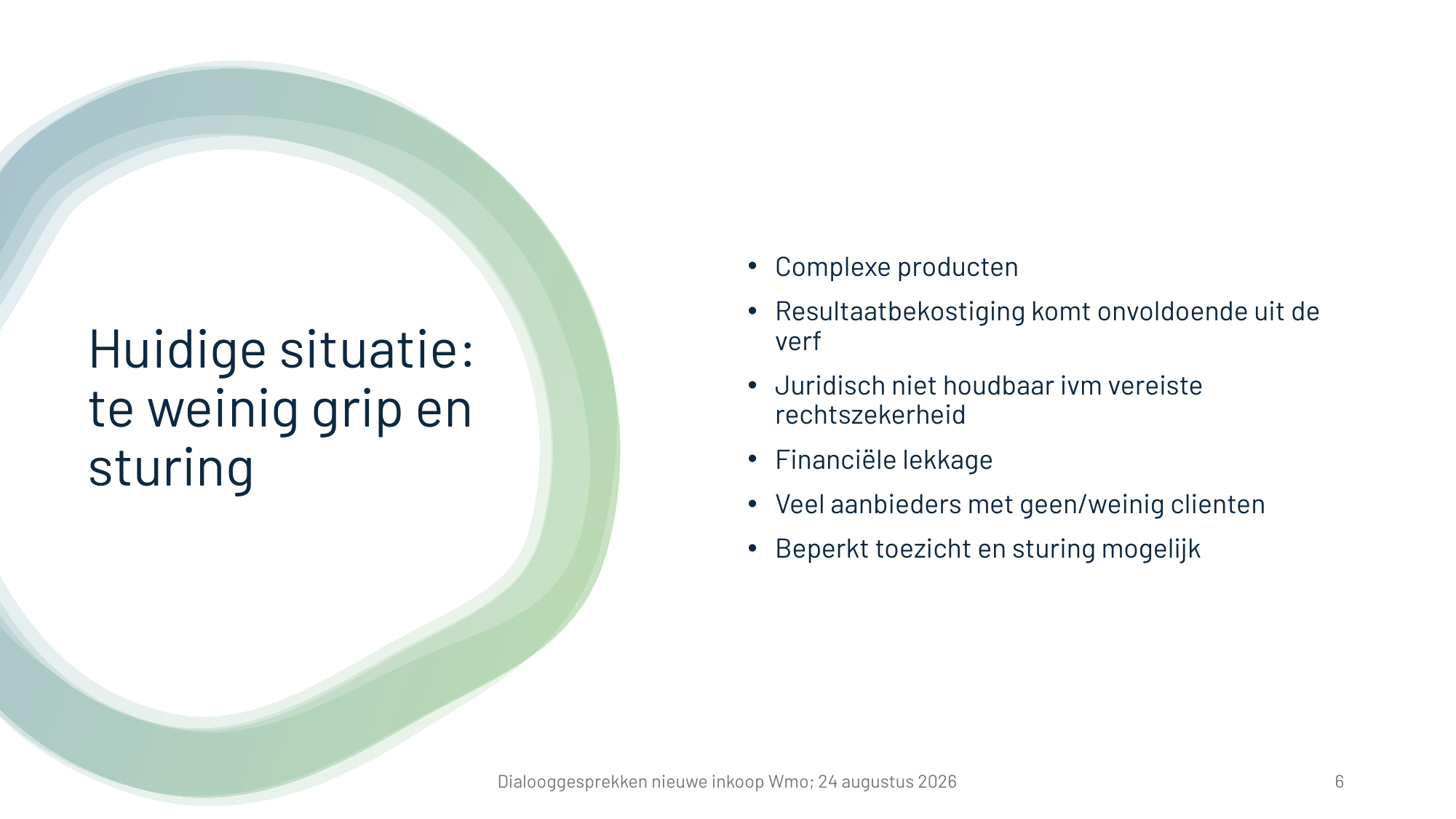

Complexe producten
Resultaatbekostiging komt onvoldoende uit de verf
Juridisch niet houdbaar ivm vereiste rechtszekerheid
Financiële lekkage
Veel aanbieders met geen/weinig clienten
Beperkt toezicht en sturing mogelijk
# Huidige situatie: te weinig grip en sturing
Dialooggesprekken nieuwe inkoop Wmo; 24 augustus 2026
6